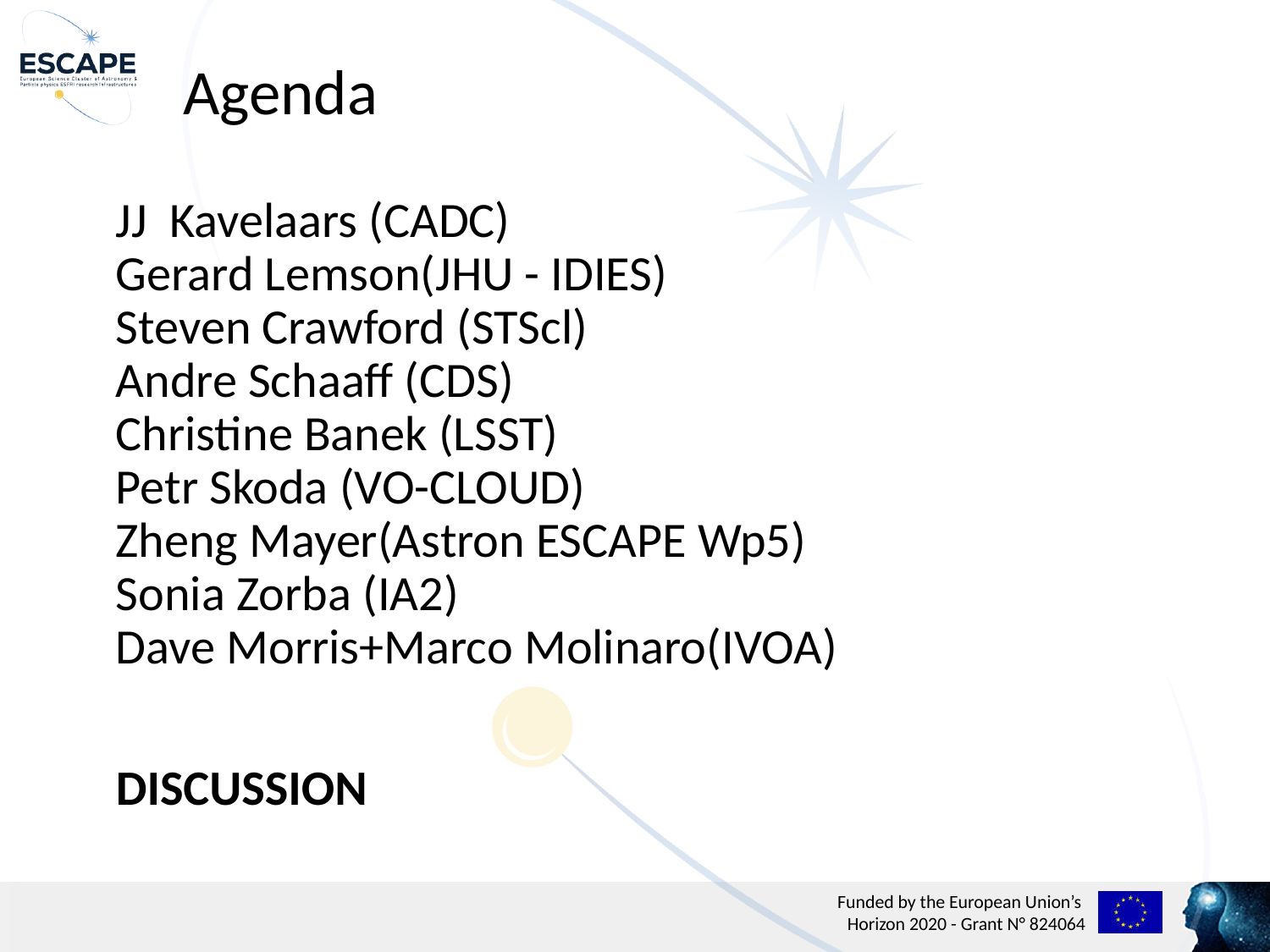

# Agenda
JJ  Kavelaars (CADC)
Gerard Lemson(JHU - IDIES)
Steven Crawford (STScl)
Andre Schaaff (CDS)
Christine Banek (LSST)
Petr Skoda (VO-CLOUD)
Zheng Mayer(Astron ESCAPE Wp5)
Sonia Zorba (IA2)
Dave Morris+Marco Molinaro(IVOA)

DISCUSSION